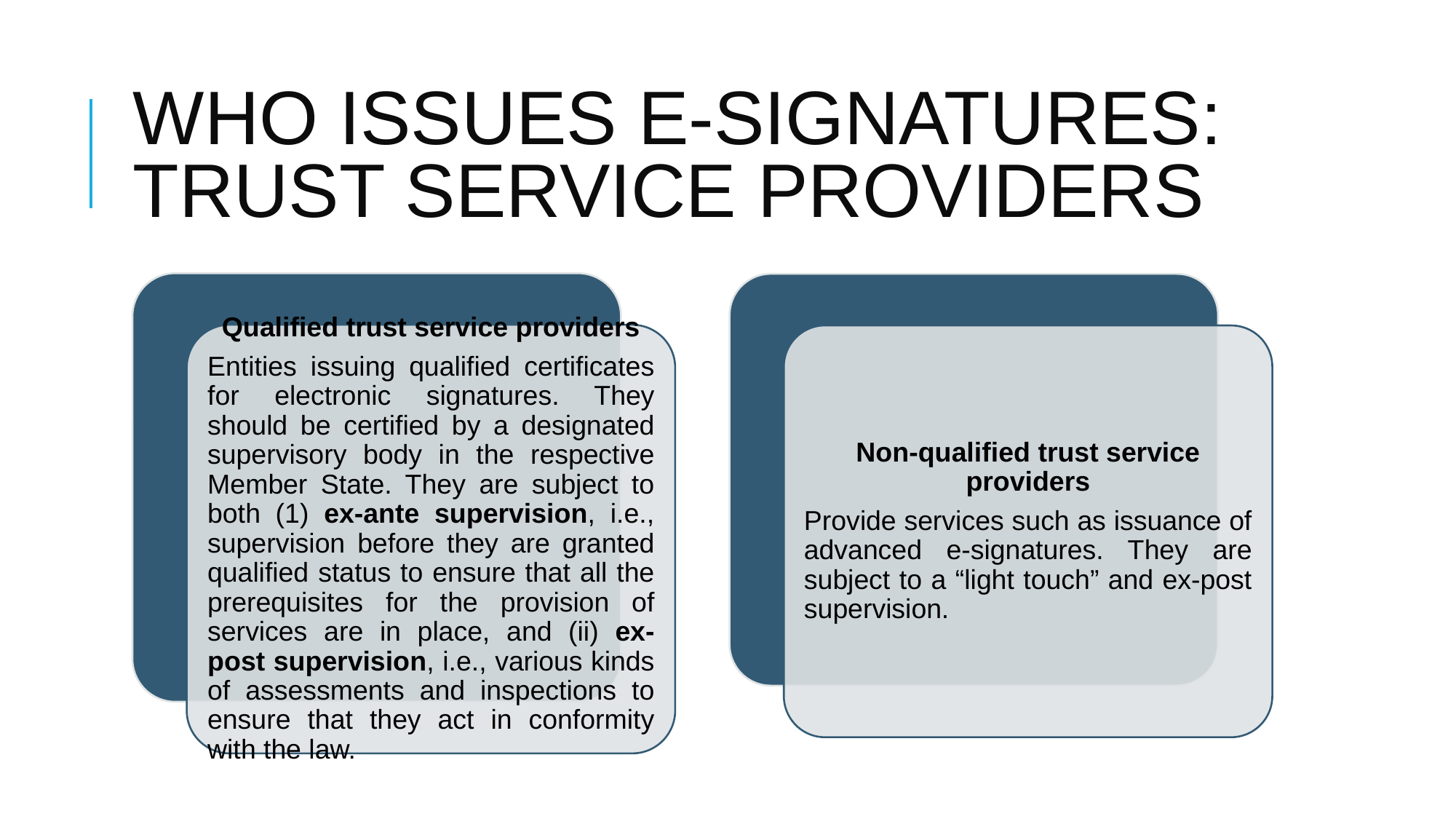

# WHO ISSUES E-SIGNATURES: TRUST SERVICE PROVIDERS

Qualified trust service providers
Entities issuing qualified certificates for electronic signatures. They should be certified by a designated supervisory body in the respective Member State. They are subject to both (1) ex-ante supervision, i.e., supervision before they are granted qualified status to ensure that all the prerequisites for the provision of services are in place, and (ii) ex-post supervision, i.e., various kinds of assessments and inspections to ensure that they act in conformity with the law.
Non-qualified trust service providers
Provide services such as issuance of advanced e-signatures. They are subject to a “light touch” and ex-post supervision.